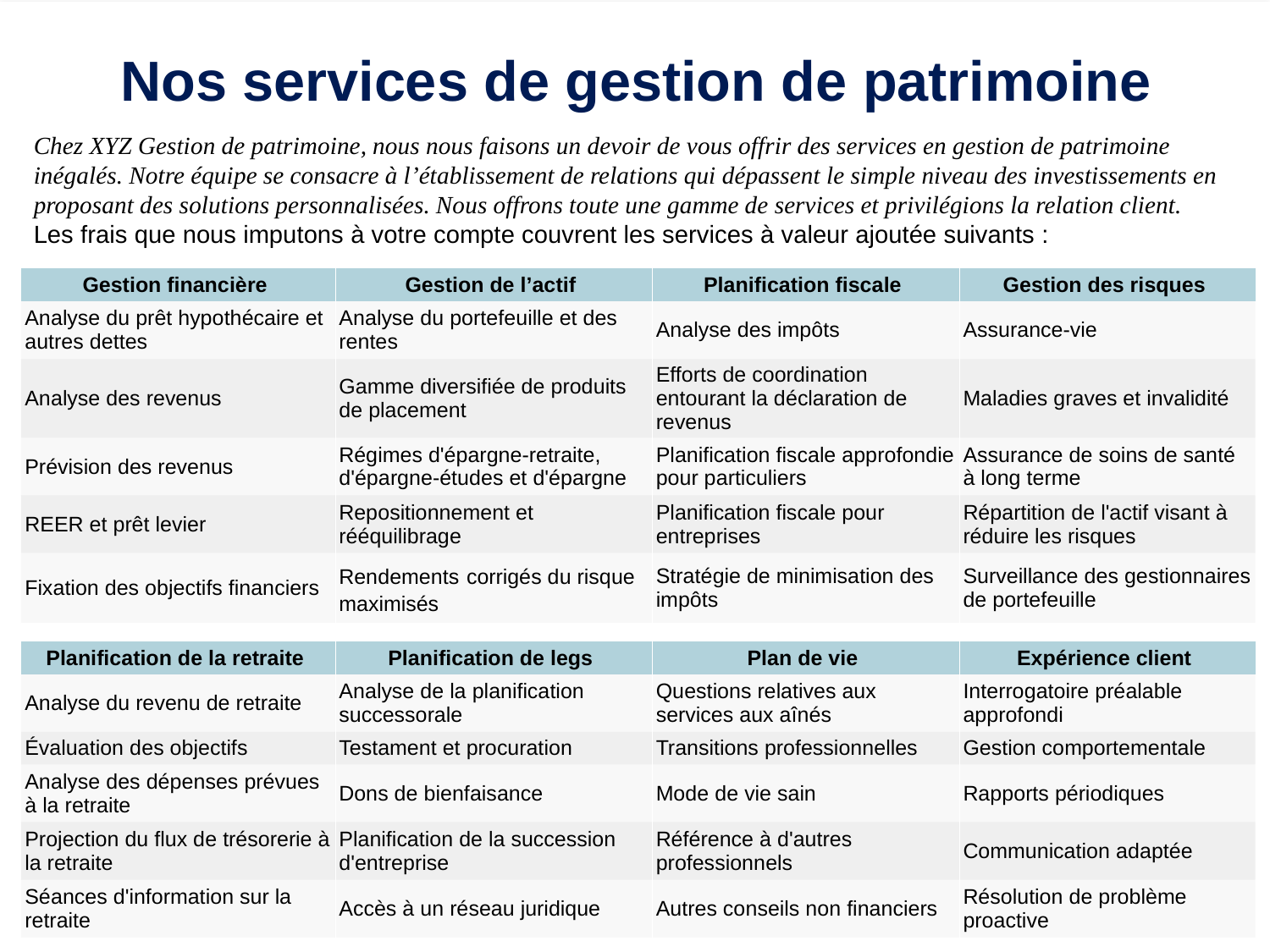

Nos services de gestion de patrimoine
Chez XYZ Gestion de patrimoine, nous nous faisons un devoir de vous offrir des services en gestion de patrimoine inégalés. Notre équipe se consacre à l’établissement de relations qui dépassent le simple niveau des investissements en proposant des solutions personnalisées. Nous offrons toute une gamme de services et privilégions la relation client.
Les frais que nous imputons à votre compte couvrent les services à valeur ajoutée suivants :
| Gestion financière | Gestion de l’actif | Planification fiscale | Gestion des risques |
| --- | --- | --- | --- |
| Analyse du prêt hypothécaire et autres dettes | Analyse du portefeuille et des rentes | Analyse des impôts | Assurance-vie |
| Analyse des revenus | Gamme diversifiée de produits de placement | Efforts de coordination entourant la déclaration de revenus | Maladies graves et invalidité |
| Prévision des revenus | Régimes d'épargne-retraite, d'épargne-études et d'épargne | Planification fiscale approfondie pour particuliers | Assurance de soins de santé à long terme |
| REER et prêt levier | Repositionnement et rééquilibrage | Planification fiscale pour entreprises | Répartition de l'actif visant à réduire les risques |
| Fixation des objectifs financiers | Rendements corrigés du risque maximisés | Stratégie de minimisation des impôts | Surveillance des gestionnaires de portefeuille |
|  |  |  |  |
| Planification de la retraite | Planification de legs | Plan de vie | Expérience client |
| Analyse du revenu de retraite | Analyse de la planification successorale | Questions relatives aux services aux aînés | Interrogatoire préalable approfondi |
| Évaluation des objectifs | Testament et procuration | Transitions professionnelles | Gestion comportementale |
| Analyse des dépenses prévues à la retraite | Dons de bienfaisance | Mode de vie sain | Rapports périodiques |
| Projection du flux de trésorerie à la retraite | Planification de la succession d'entreprise | Référence à d'autres professionnels | Communication adaptée |
| Séances d'information sur la retraite | Accès à un réseau juridique | Autres conseils non financiers | Résolution de problème proactive |